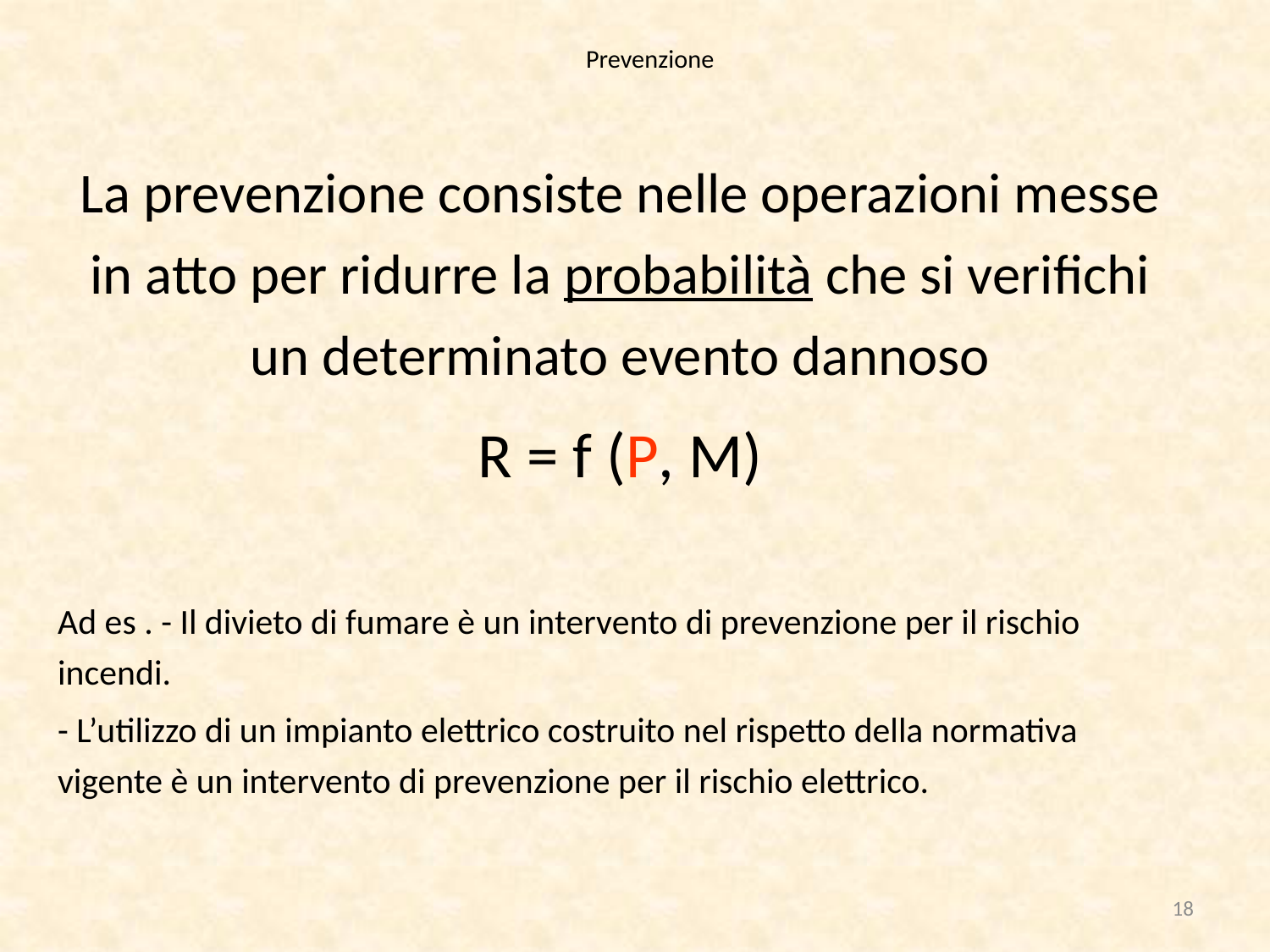

# Prevenzione
La prevenzione consiste nelle operazioni messe in atto per ridurre la probabilità che si verifichi un determinato evento dannoso
R = f (P, M)

Ad es . - Il divieto di fumare è un intervento di prevenzione per il rischio incendi.
- L’utilizzo di un impianto elettrico costruito nel rispetto della normativa vigente è un intervento di prevenzione per il rischio elettrico.
18